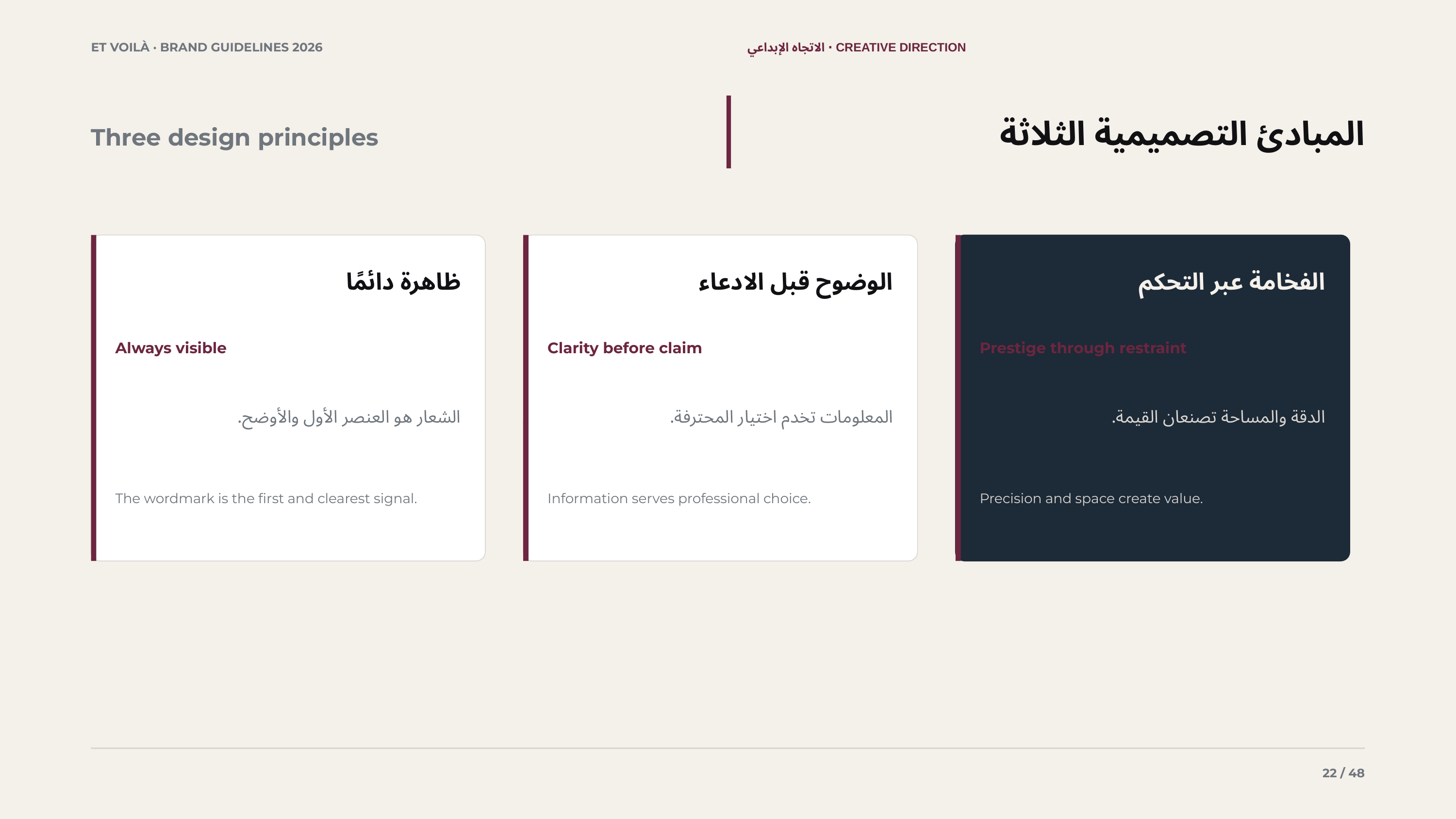

ET VOILÀ · BRAND GUIDELINES 2026
CREATIVE DIRECTION · الاتجاه الإبداعي
المبادئ التصميمية الثلاثة

Three design principles

ظاهرة دائمًا
الوضوح قبل الادعاء
الفخامة عبر التحكم
Always visible
Clarity before claim
Prestige through restraint
الشعار هو العنصر الأول والأوضح.
المعلومات تخدم اختيار المحترفة.
الدقة والمساحة تصنعان القيمة.
The wordmark is the first and clearest signal.
Information serves professional choice.
Precision and space create value.

22 / 48